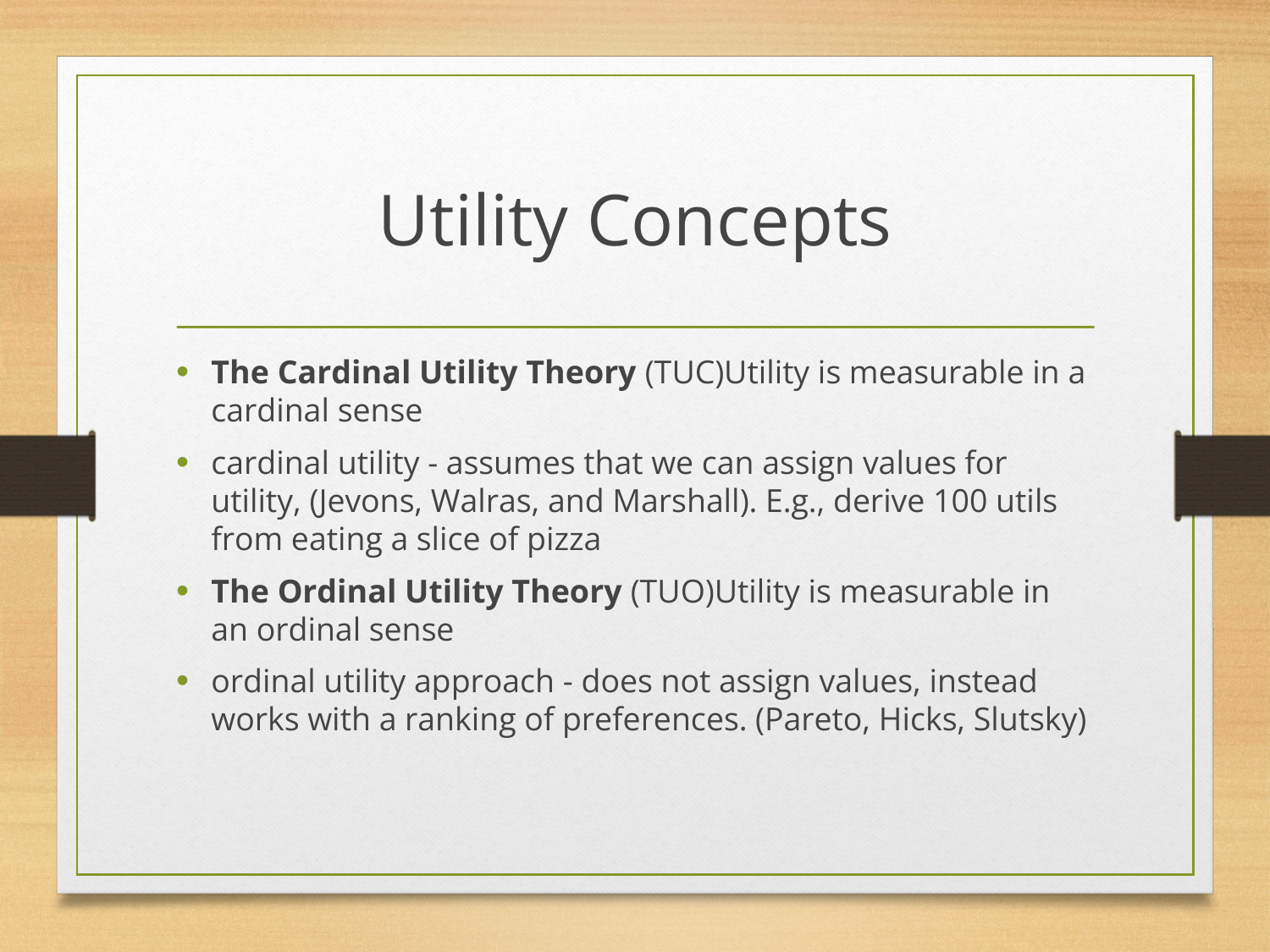

# Utility Concepts
The Cardinal Utility Theory (TUC)Utility is measurable in a cardinal sense
cardinal utility - assumes that we can assign values for utility, (Jevons, Walras, and Marshall). E.g., derive 100 utils from eating a slice of pizza
The Ordinal Utility Theory (TUO)Utility is measurable in an ordinal sense
ordinal utility approach - does not assign values, instead works with a ranking of preferences. (Pareto, Hicks, Slutsky)